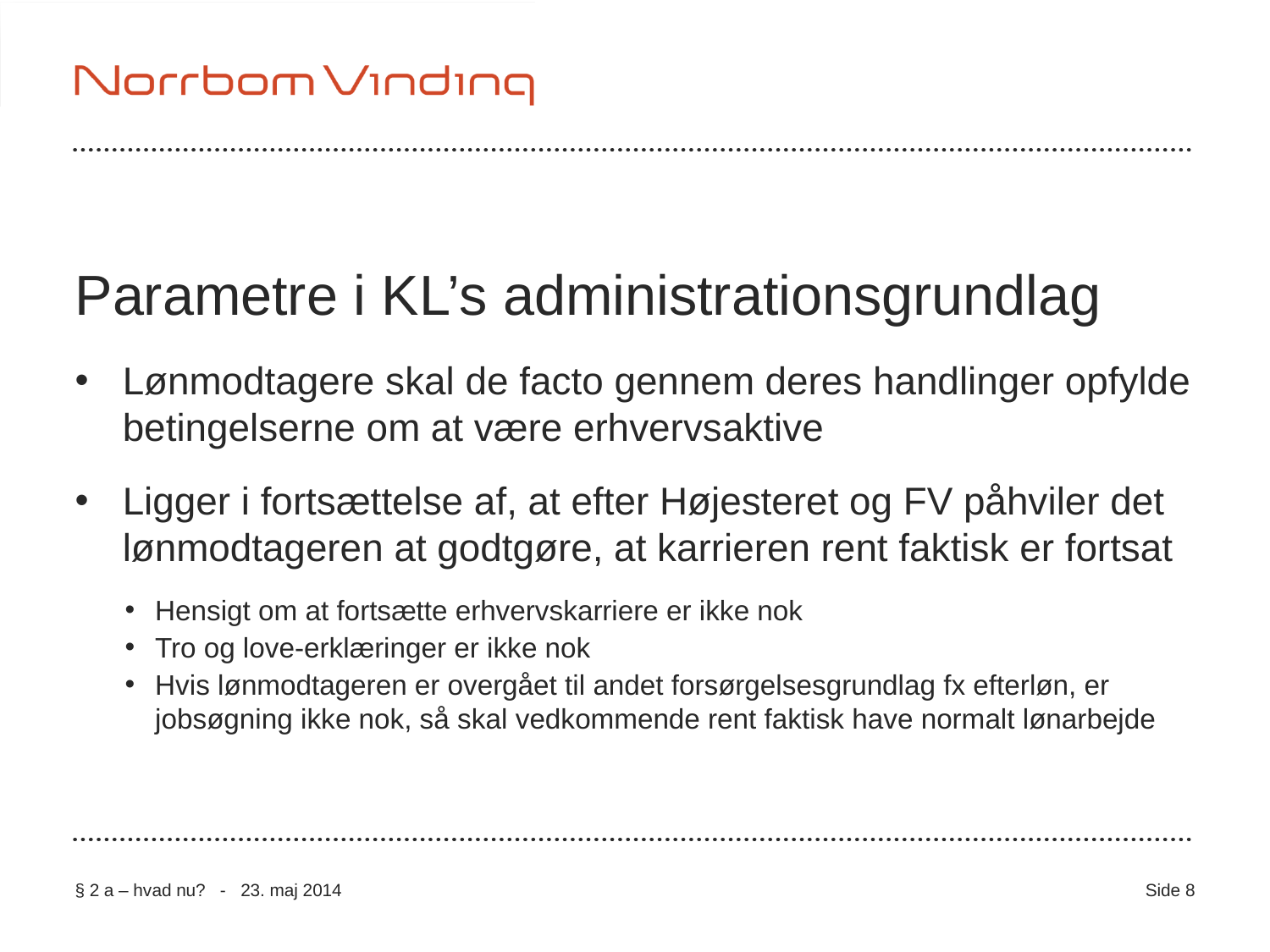

# Parametre i KL’s administrationsgrundlag
Lønmodtagere skal de facto gennem deres handlinger opfylde betingelserne om at være erhvervsaktive

Ligger i fortsættelse af, at efter Højesteret og FV påhviler det lønmodtageren at godtgøre, at karrieren rent faktisk er fortsat

Hensigt om at fortsætte erhvervskarriere er ikke nok
Tro og love-erklæringer er ikke nok
Hvis lønmodtageren er overgået til andet forsørgelsesgrundlag fx efterløn, er jobsøgning ikke nok, så skal vedkommende rent faktisk have normalt lønarbejde
§ 2 a – hvad nu?   -   23. maj 2014
Side 8